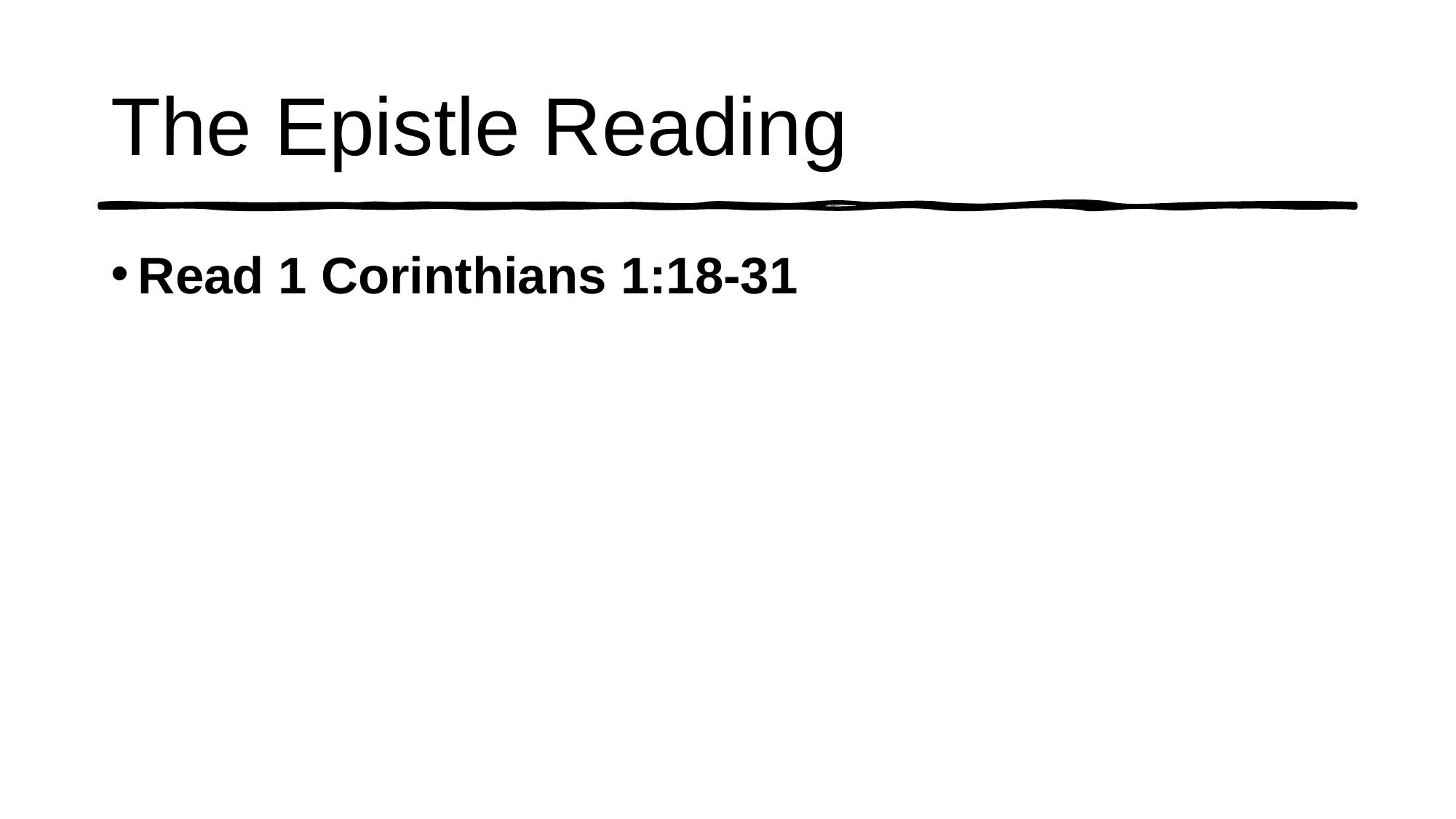

# The Epistle Reading
Read 1 Corinthians 1:18-31